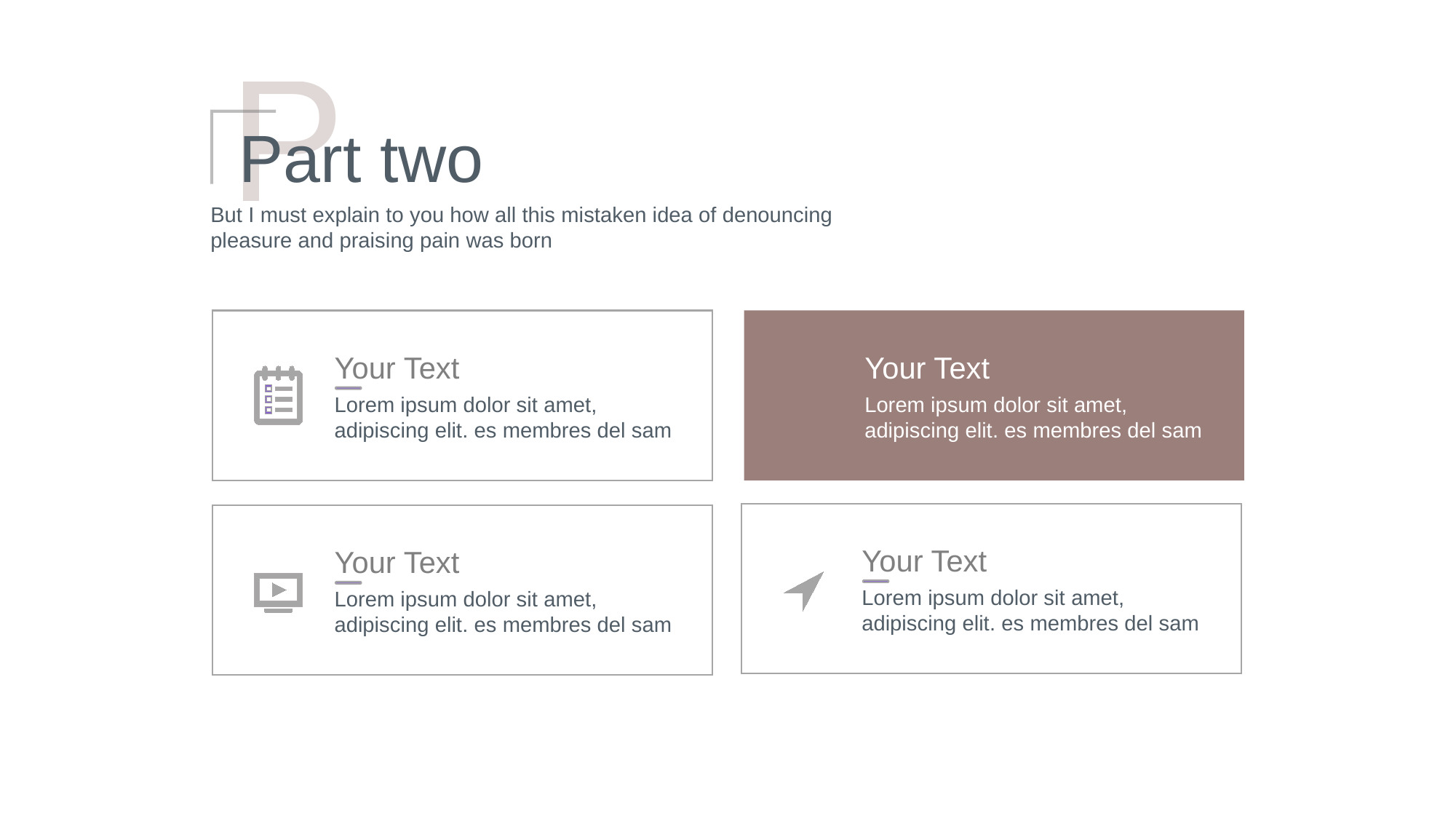

P
Part two

But I must explain to you how all this mistaken idea of denouncing pleasure and praising pain was born

Your Text

Lorem ipsum dolor sit amet, adipiscing elit. es membres del sam

Your Text

Lorem ipsum dolor sit amet, adipiscing elit. es membres del sam

Your Text

Lorem ipsum dolor sit amet, adipiscing elit. es membres del sam

Your Text

Lorem ipsum dolor sit amet, adipiscing elit. es membres del sam